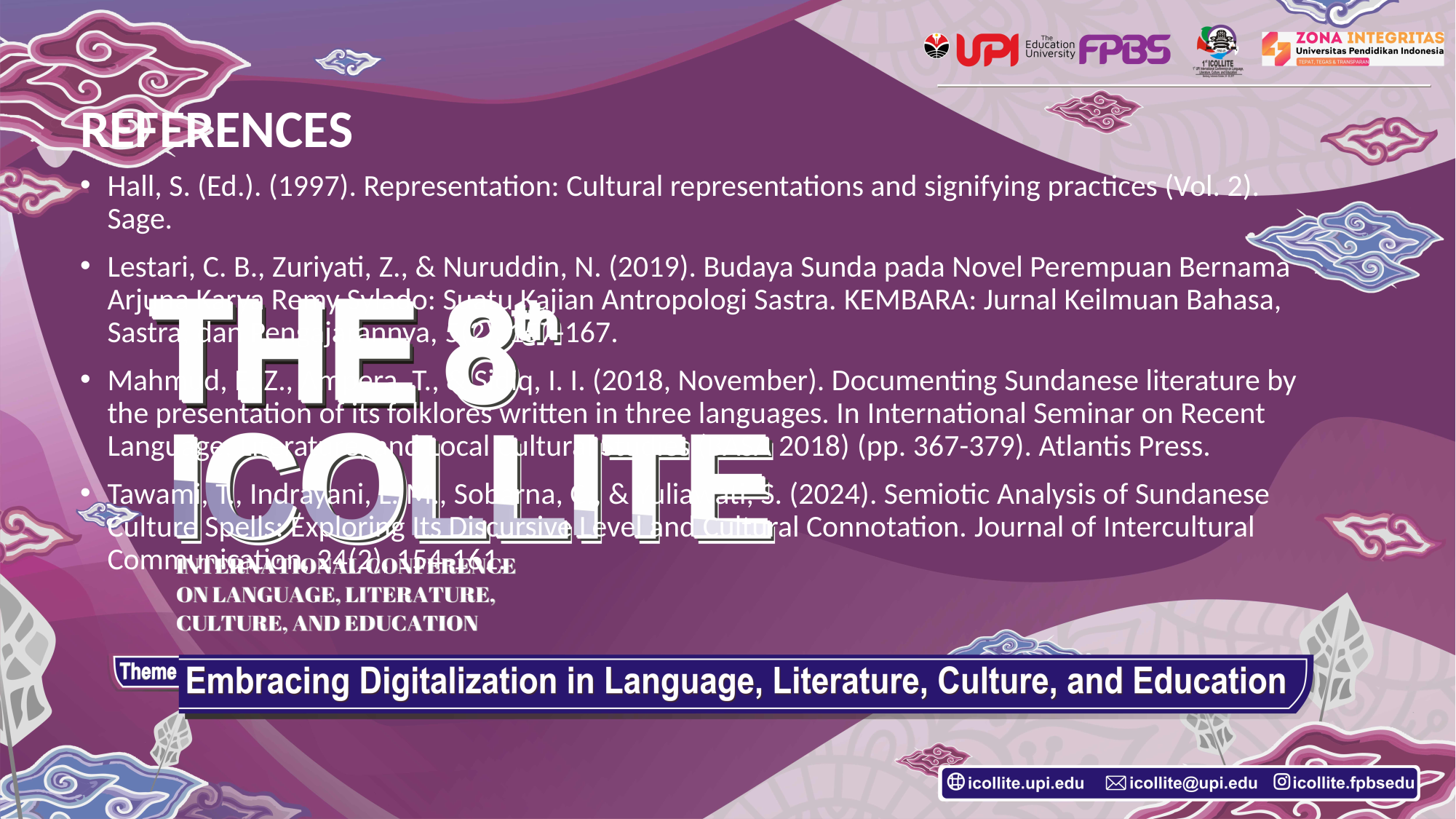

# REFERENCES
Hall, S. (Ed.). (1997). Representation: Cultural representations and signifying practices (Vol. 2). Sage.
Lestari, C. B., Zuriyati, Z., & Nuruddin, N. (2019). Budaya Sunda pada Novel Perempuan Bernama Arjuna Karya Remy Sylado: Suatu Kajian Antropologi Sastra. KEMBARA: Jurnal Keilmuan Bahasa, Sastra, dan Pengajarannya, 5(2), 157-167.
Mahmud, E. Z., Ampera, T., & Sidiq, I. I. (2018, November). Documenting Sundanese literature by the presentation of its folklores written in three languages. In International Seminar on Recent Language, Literature, and Local Cultural Studies (BASA 2018) (pp. 367-379). Atlantis Press.
Tawami, T., Indrayani, L. M., Sobarna, C., & Yuliawati, S. (2024). Semiotic Analysis of Sundanese Culture Spells: Exploring Its Discursive Level and Cultural Connotation. Journal of Intercultural Communication, 24(2), 154-161.